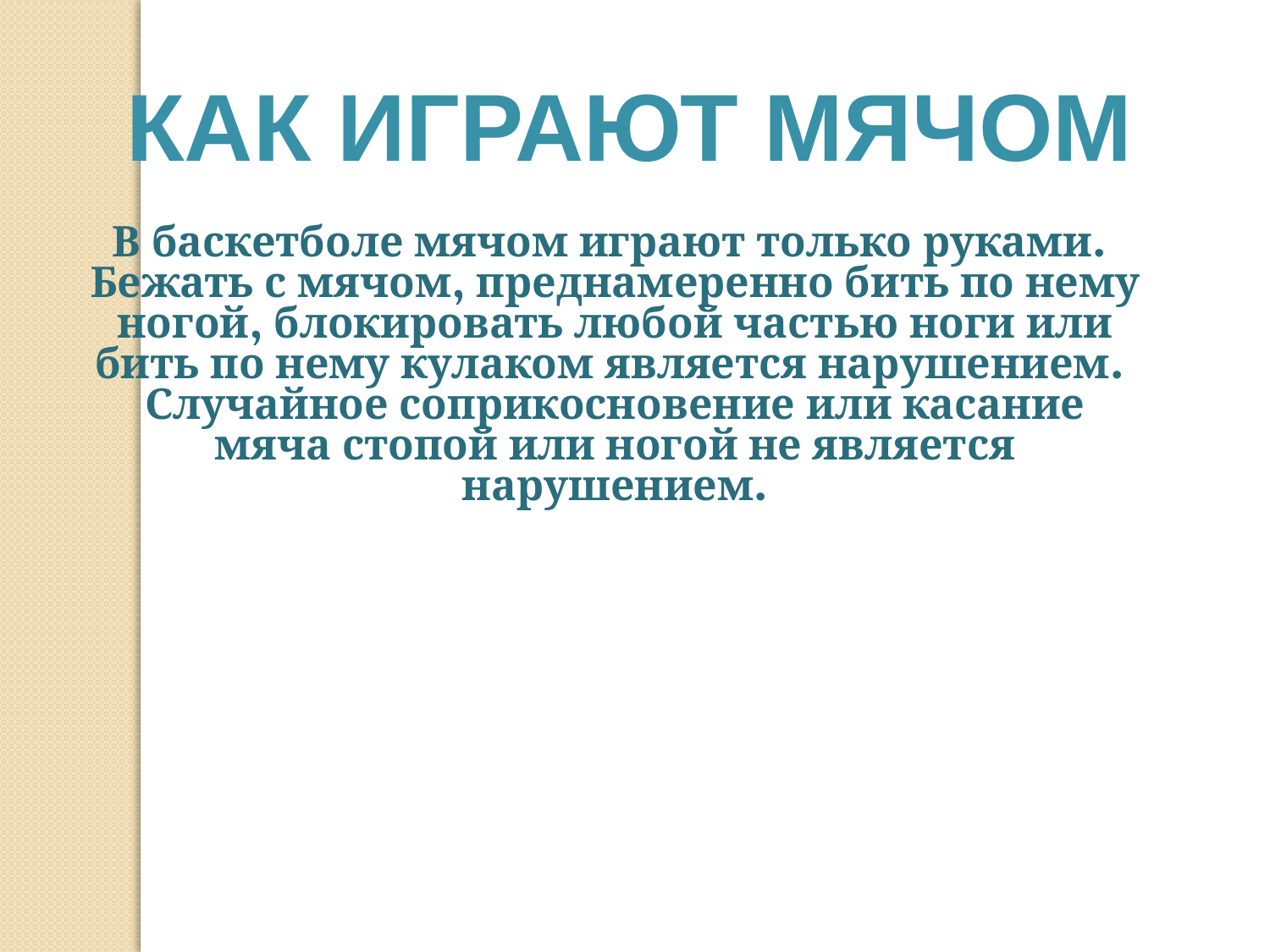

Как играют мячом
В баскетболе мячом играют только руками.
Бежать с мячом, преднамеренно бить по нему ногой, блокировать любой частью ноги или бить по нему кулаком является нарушением.
Случайное соприкосновение или касание мяча стопой или ногой не является нарушением.